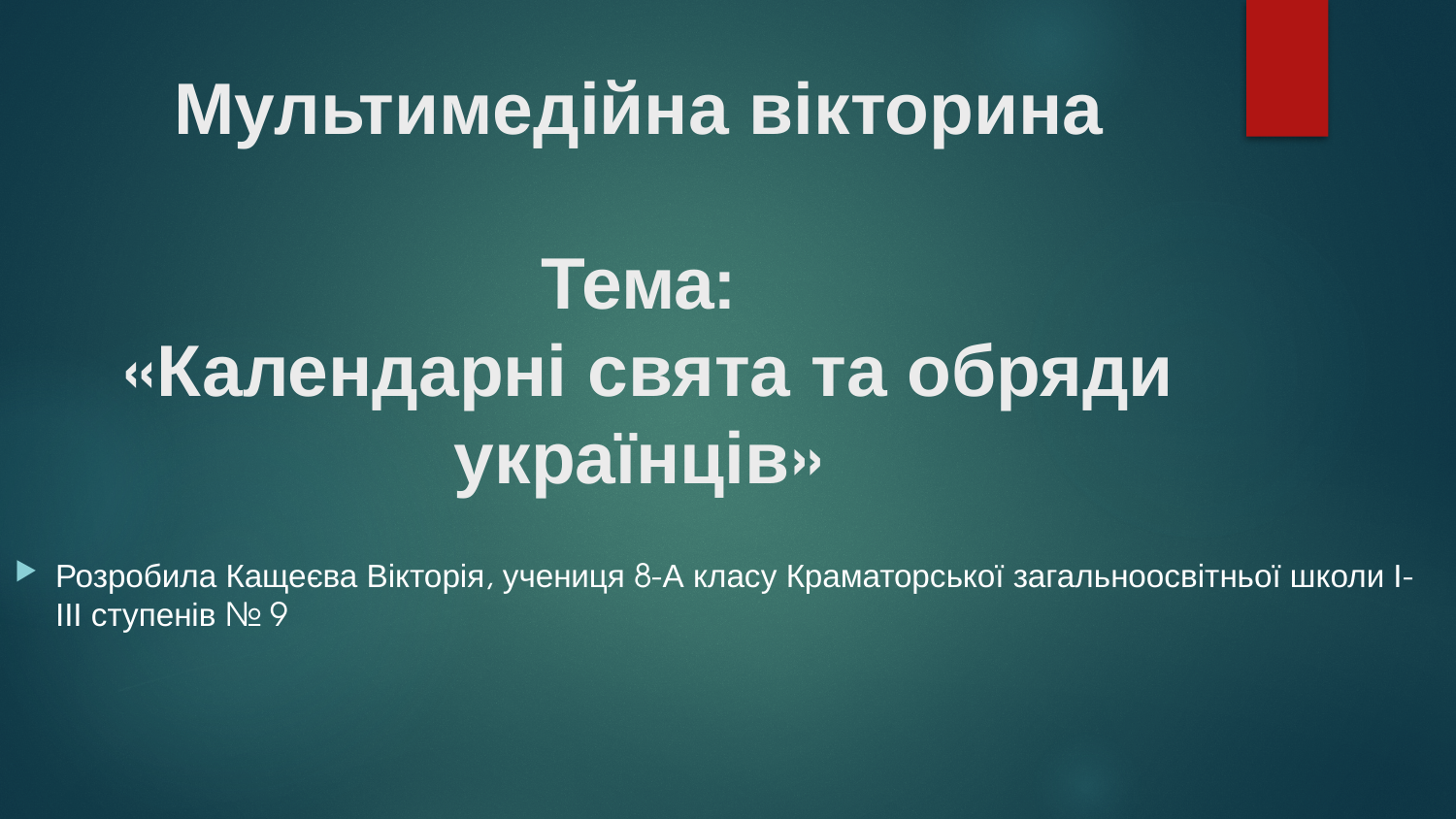

# Мультимедійна вікторина Тема: «Календарні свята та обряди українців»
Розробила Кащеєва Вікторія, учениця 8-А класу Краматорської загальноосвітньої школи І-ІІІ ступенів № 9